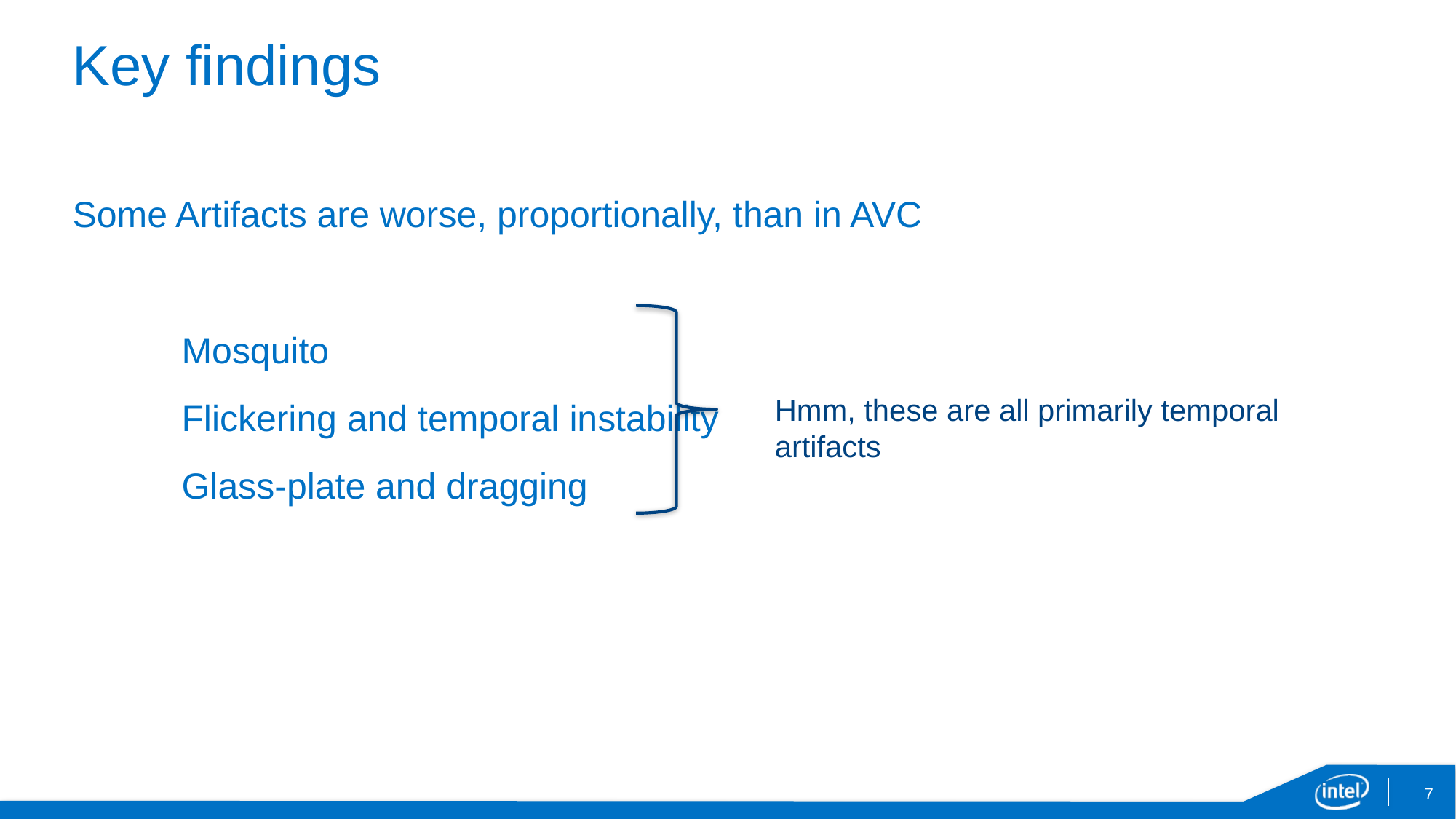

# Key findings
Some Artifacts are worse, proportionally, than in AVC

	Mosquito
	Flickering and temporal instability
	Glass-plate and dragging

Hmm, these are all primarily temporal artifacts
7